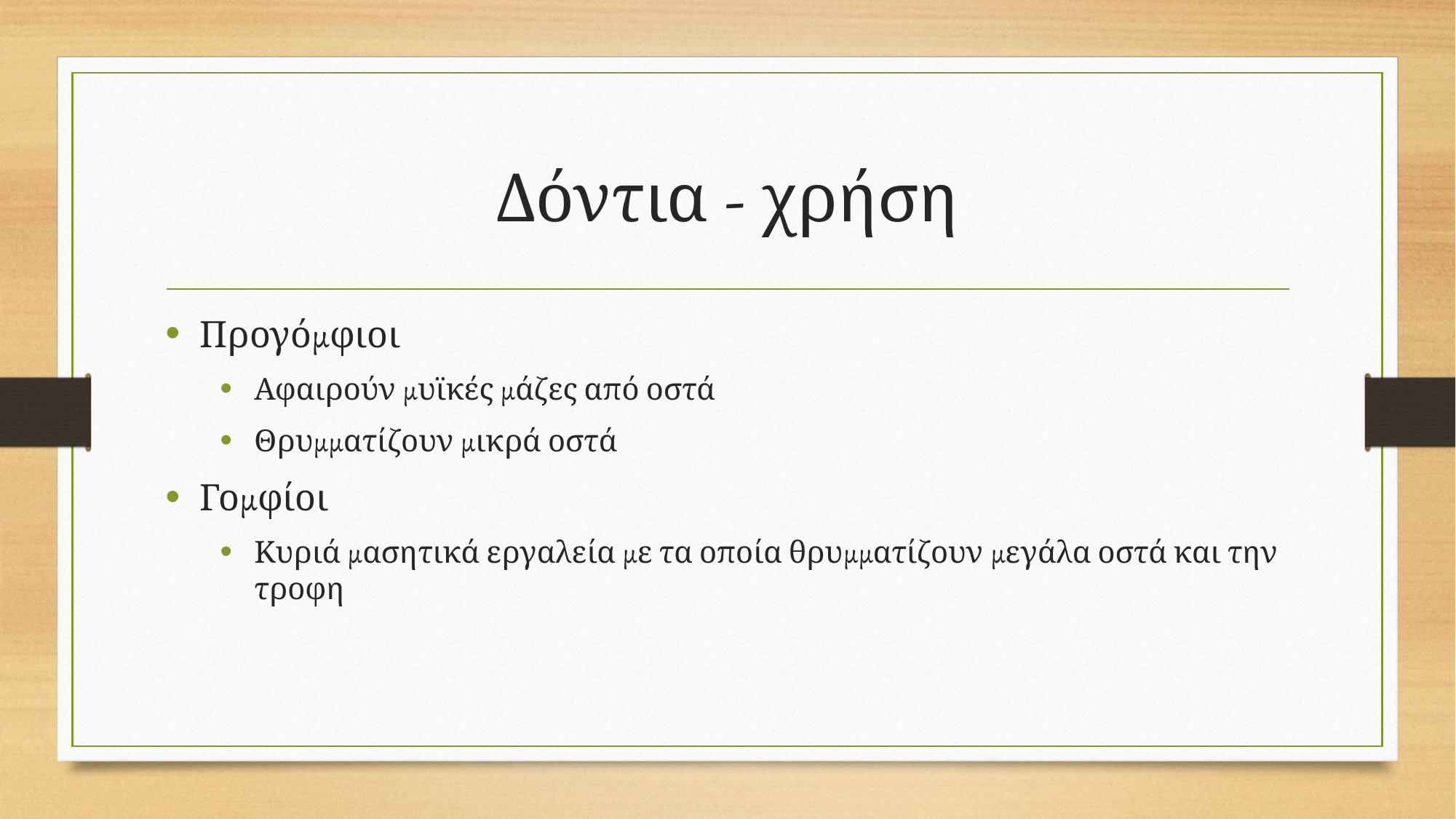

# Δόντια - χρήση
Προγόμφιοι
Αφαιρούν μυϊκές μάζες από οστά
Θρυμματίζουν μικρά οστά
Γομφίοι
Κυριά μασητικά εργαλεία με τα οποία θρυμματίζουν μεγάλα οστά και την τροφη